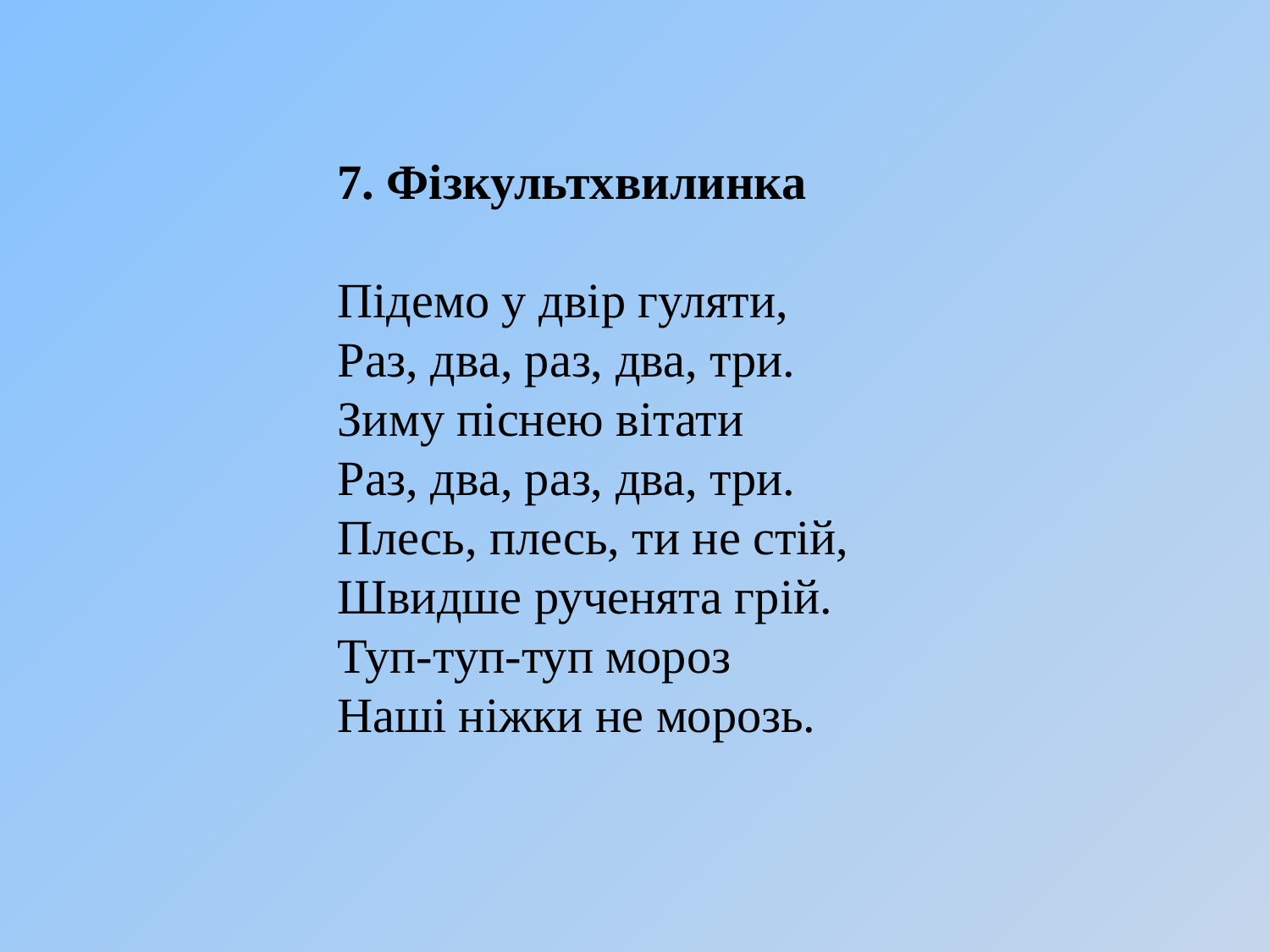

7. Фізкультхвилинка

Підемо у двір гуляти,
Раз, два, раз, два, три.
Зиму піснею вітати
Раз, два, раз, два, три.
Плесь, плесь, ти не стій,
Швидше рученята грій.
Туп-туп-туп мороз
Наші ніжки не морозь.